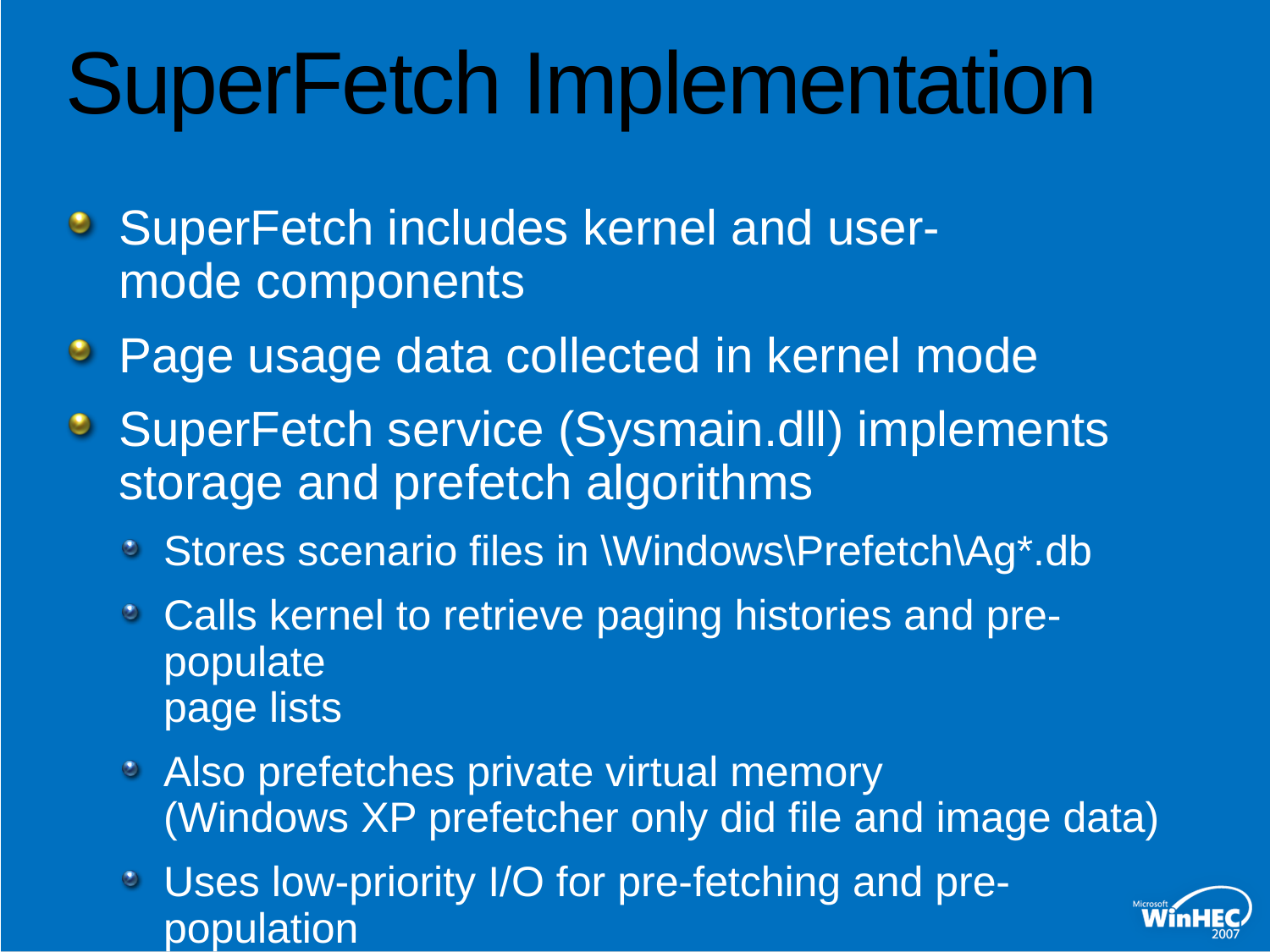

# SuperFetch Implementation
SuperFetch includes kernel and user-mode components
Page usage data collected in kernel mode
SuperFetch service (Sysmain.dll) implements storage and prefetch algorithms
Stores scenario files in \Windows\Prefetch\Ag*.db
Calls kernel to retrieve paging histories and pre-populate
page lists
Also prefetches private virtual memory
(Windows XP prefetcher only did file and image data)
Uses low-priority I/O for pre-fetching and pre-population
Uses memory priorities (0-7) to prioritize prefetched data